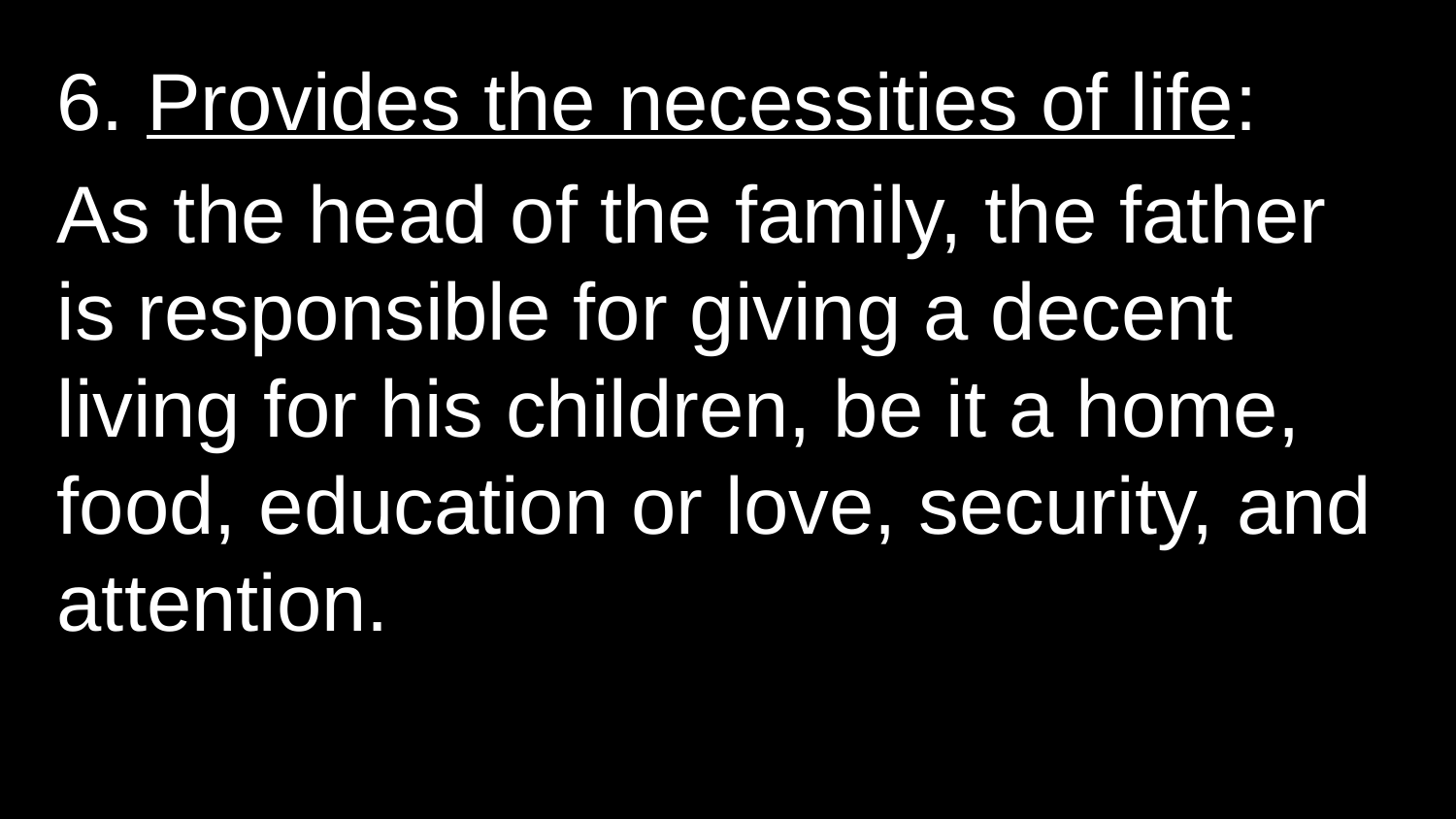

6. Provides the necessities of life:
As the head of the family, the father is responsible for giving a decent living for his children, be it a home, food, education or love, security, and attention.